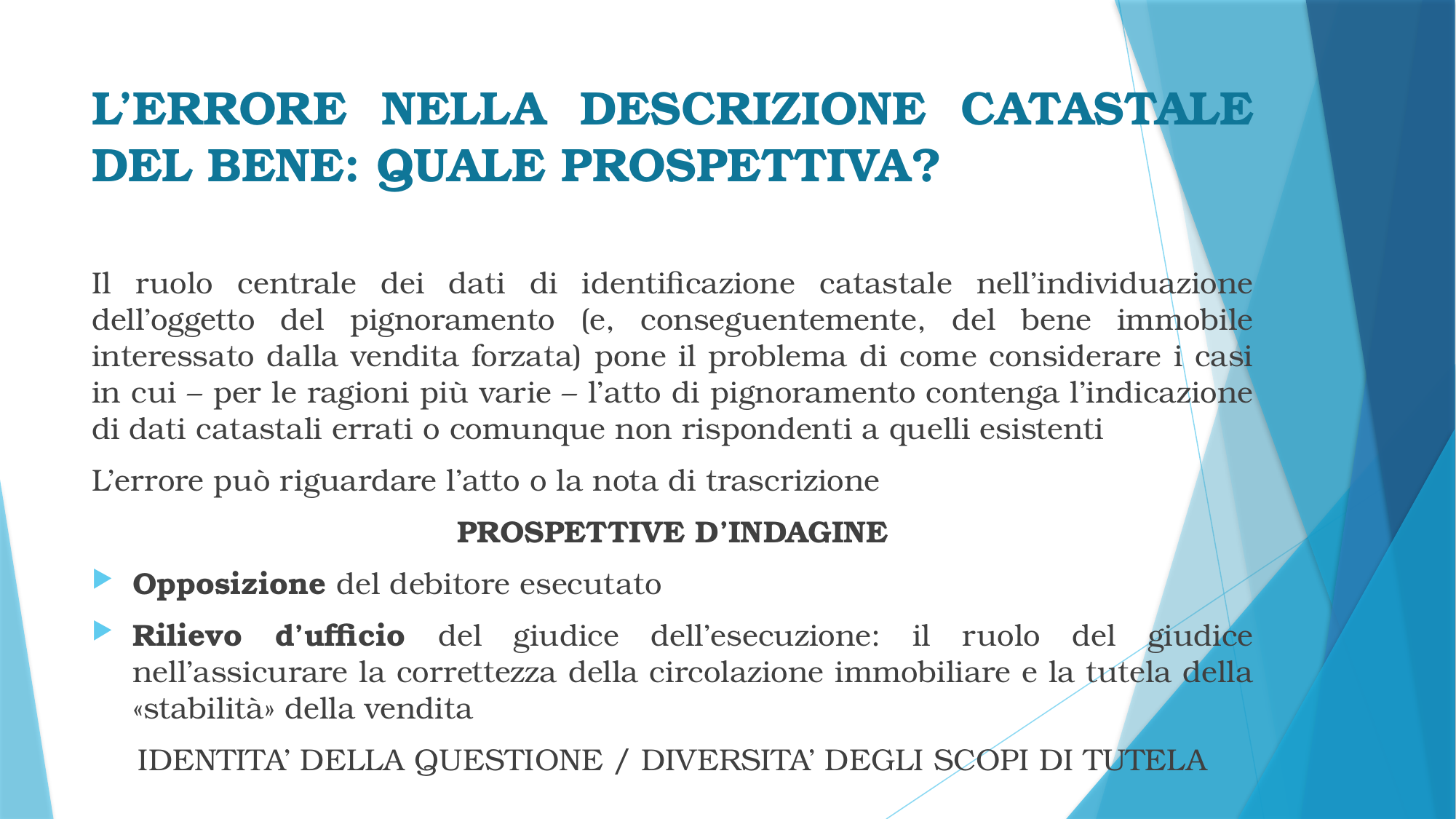

# L’ERRORE NELLA DESCRIZIONE CATASTALE DEL BENE: QUALE PROSPETTIVA?
Il ruolo centrale dei dati di identificazione catastale nell’individuazione dell’oggetto del pignoramento (e, conseguentemente, del bene immobile interessato dalla vendita forzata) pone il problema di come considerare i casi in cui – per le ragioni più varie – l’atto di pignoramento contenga l’indicazione di dati catastali errati o comunque non rispondenti a quelli esistenti
L’errore può riguardare l’atto o la nota di trascrizione
PROSPETTIVE D’INDAGINE
Opposizione del debitore esecutato
Rilievo d’ufficio del giudice dell’esecuzione: il ruolo del giudice nell’assicurare la correttezza della circolazione immobiliare e la tutela della «stabilità» della vendita
IDENTITA’ DELLA QUESTIONE / DIVERSITA’ DEGLI SCOPI DI TUTELA